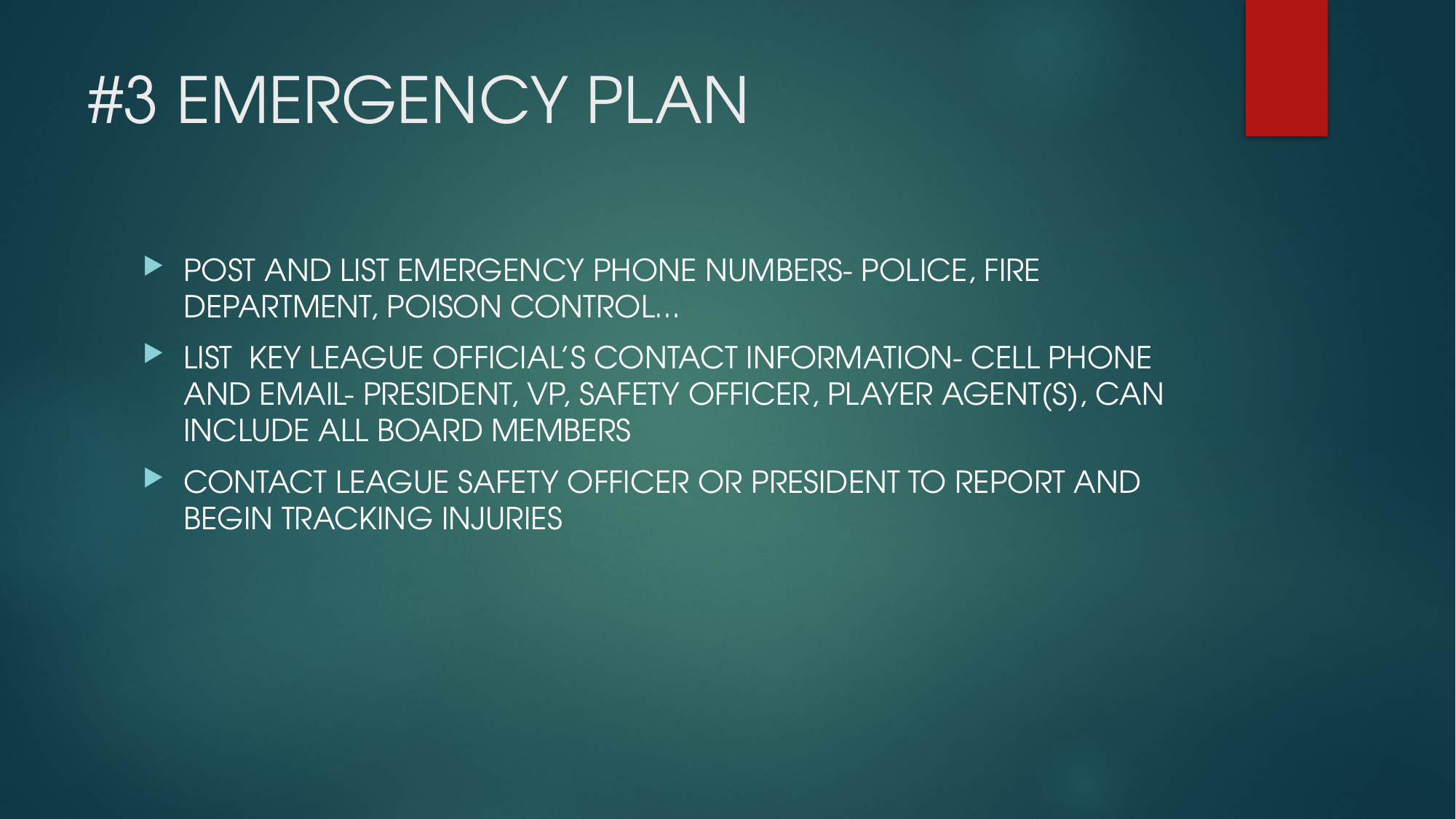

# #3 EMERGENCY PLAN
POST AND LIST EMERGENCY PHONE NUMBERS- POLICE, FIRE DEPARTMENT, POISON CONTROL…
LIST  KEY LEAGUE OFFICIAL’S CONTACT INFORMATION- CELL PHONE AND EMAIL- PRESIDENT, VP, SAFETY OFFICER, PLAYER AGENT(S), CAN INCLUDE ALL BOARD MEMBERS
CONTACT LEAGUE SAFETY OFFICER OR PRESIDENT TO REPORT AND BEGIN TRACKING INJURIES